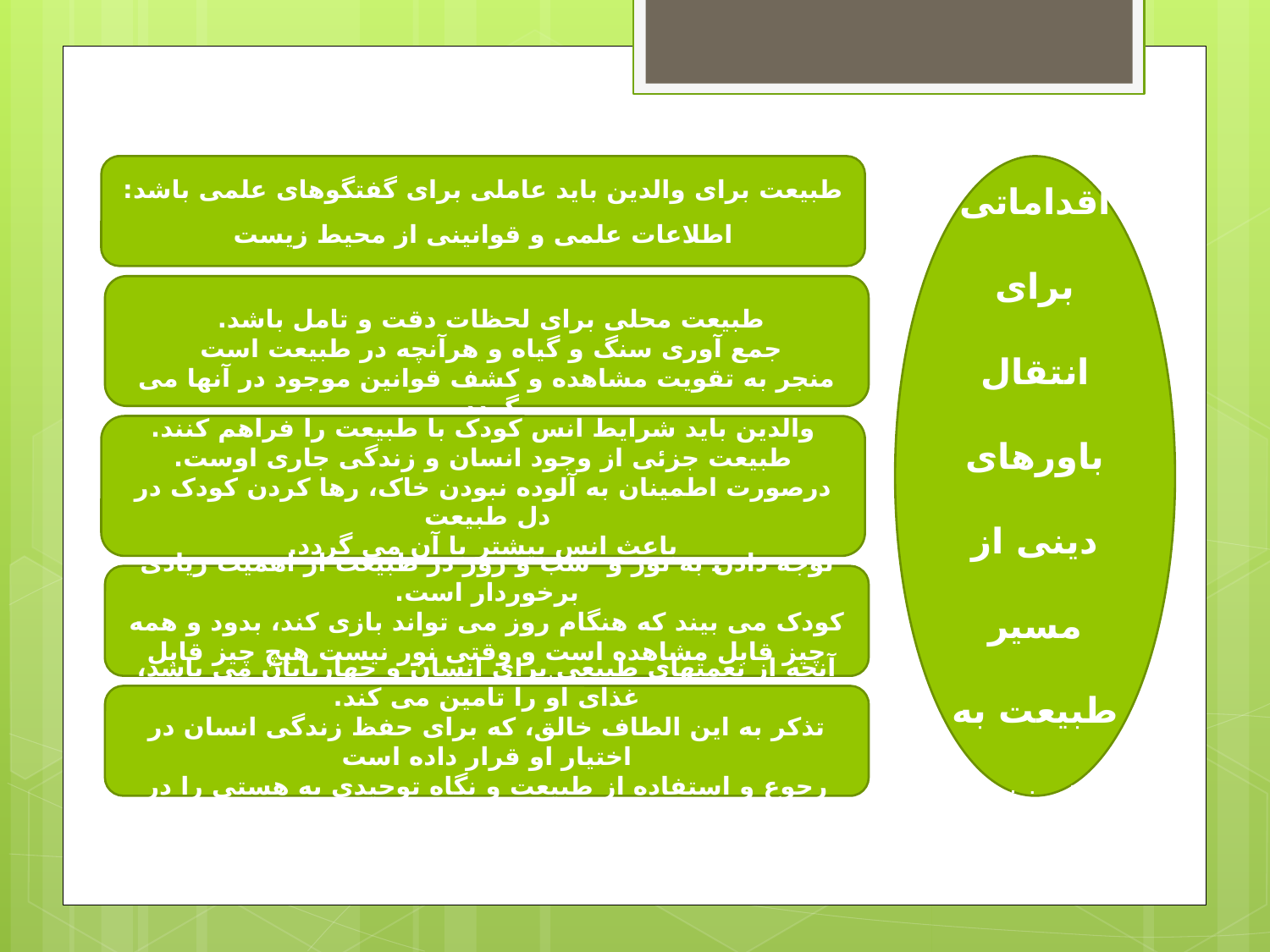

طبیعت برای والدین باید عاملی برای گفتگوهای علمی باشد:
اطلاعات علمی و قوانینی از محیط زیست
اقداماتی برای انتقال باورهای دینی از مسیر طبیعت به فرزند
طبیعت محلی برای لحظات دقت و تامل باشد.
جمع آوری سنگ و گیاه و هرآنچه در طبیعت است
منجر به تقویت مشاهده و کشف قوانین موجود در آنها می گردد.
والدین باید شرایط انس کودک با طبیعت را فراهم کنند.
طبیعت جزئی از وجود انسان و زندگی جاری اوست.
درصورت اطمینان به آلوده نبودن خاک، رها کردن کودک در دل طبیعت
باعث انس بیشتر با آن می گردد.
توجه دادن به نور و  شب و روز در طبیعت از اهمیت زیادی برخوردار است.
کودک می بیند که هنگام روز می تواند بازی کند، بدود و همه چیز قابل مشاهده است و وقتی نور نیست هیچ چیز قابل مشاهده نیست.
آنچه از نعمتهای طبیعی برای انسان و چهارپایان می باشد، غذای او را تامین می کند.
تذکر به این الطاف خالق، که برای حفظ زندگی انسان در اختیار او قرار داده است
رجوع و استفاده از طبیعت و نگاه توحیدی به هستی را در کودکان فعال می کند.